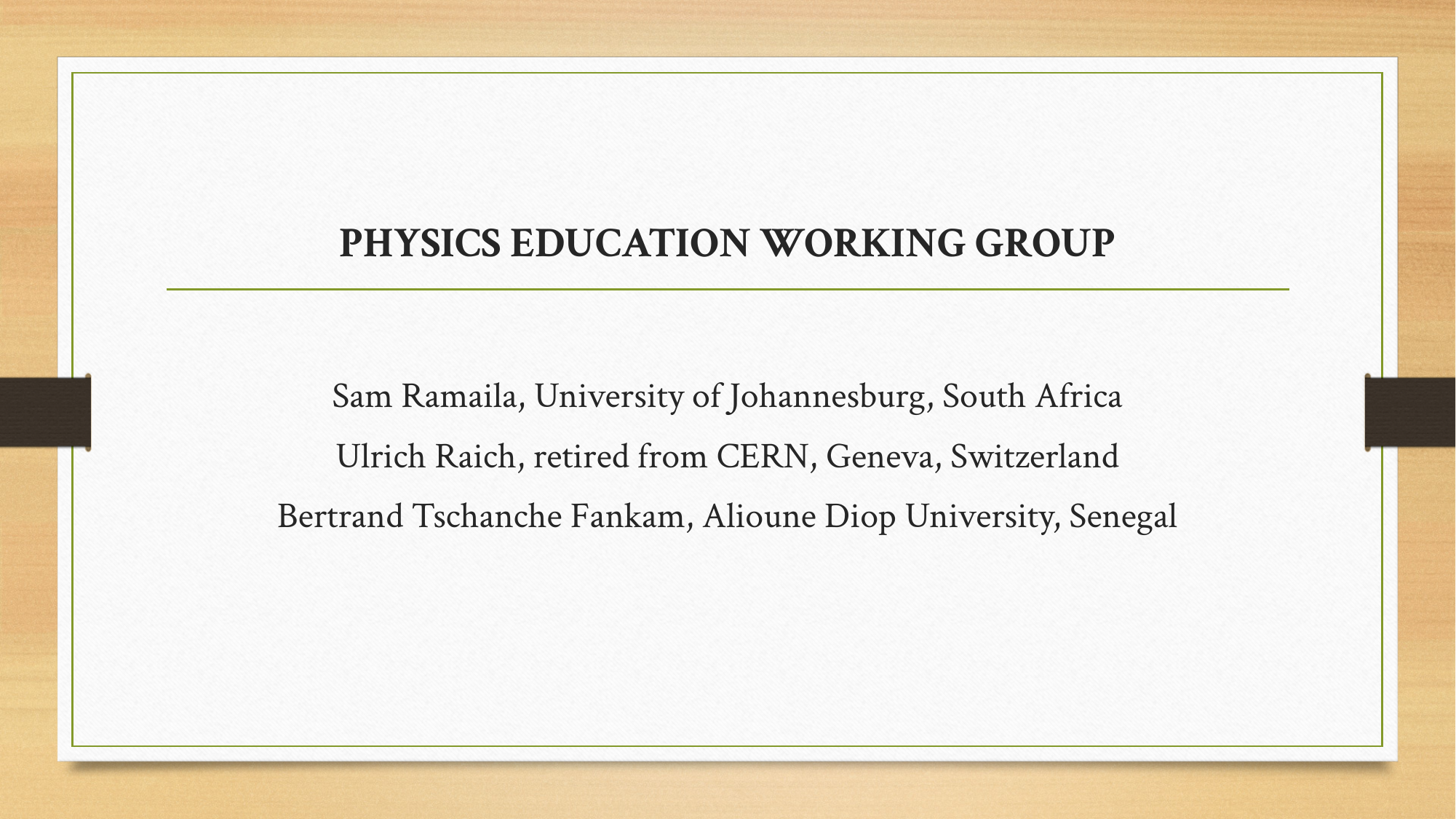

# Physics Education Working Group

Sam Ramaila, University of Johannesburg, South Africa
Ulrich Raich, retired from CERN, Geneva, Switzerland
Bertrand Tschanche Fankam, Alioune Diop University, Senegal